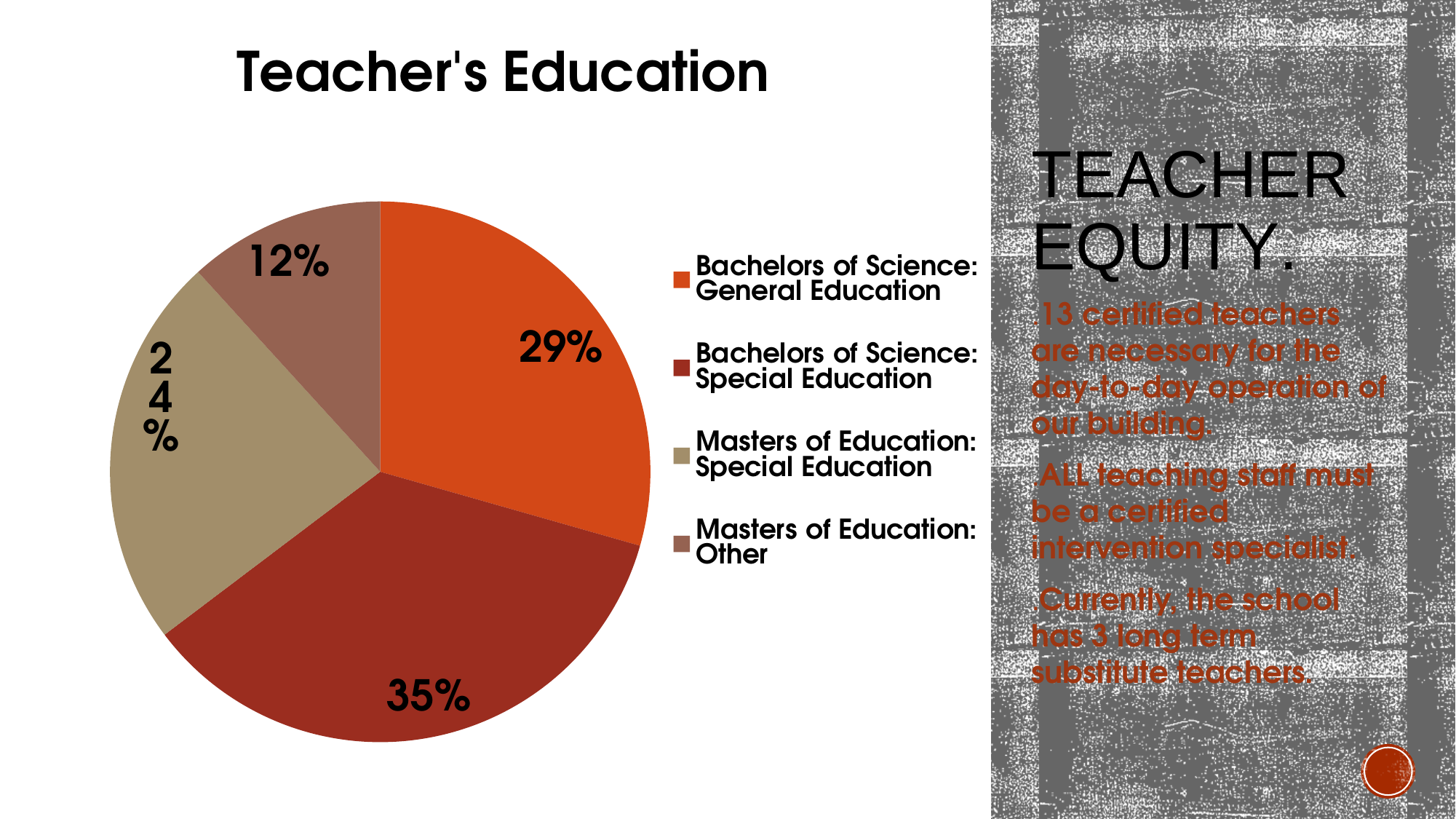

### Chart: Teacher's Education

| Category | Teacher's Eduction |
|---|---|
| Bachelors of Science: General Education | 5.0 |
| Bachelors of Science: Special Education | 6.0 |
| Masters of Education: Special Education | 4.0 |
| Masters of Education: Other  | 2.0 |
# Teacher Equity.
.13 certified teachers are necessary for the day-to-day operation of our building.
.ALL teaching staff must be a certified intervention specialist.
.Currently, the school has 3 long term substitute teachers.